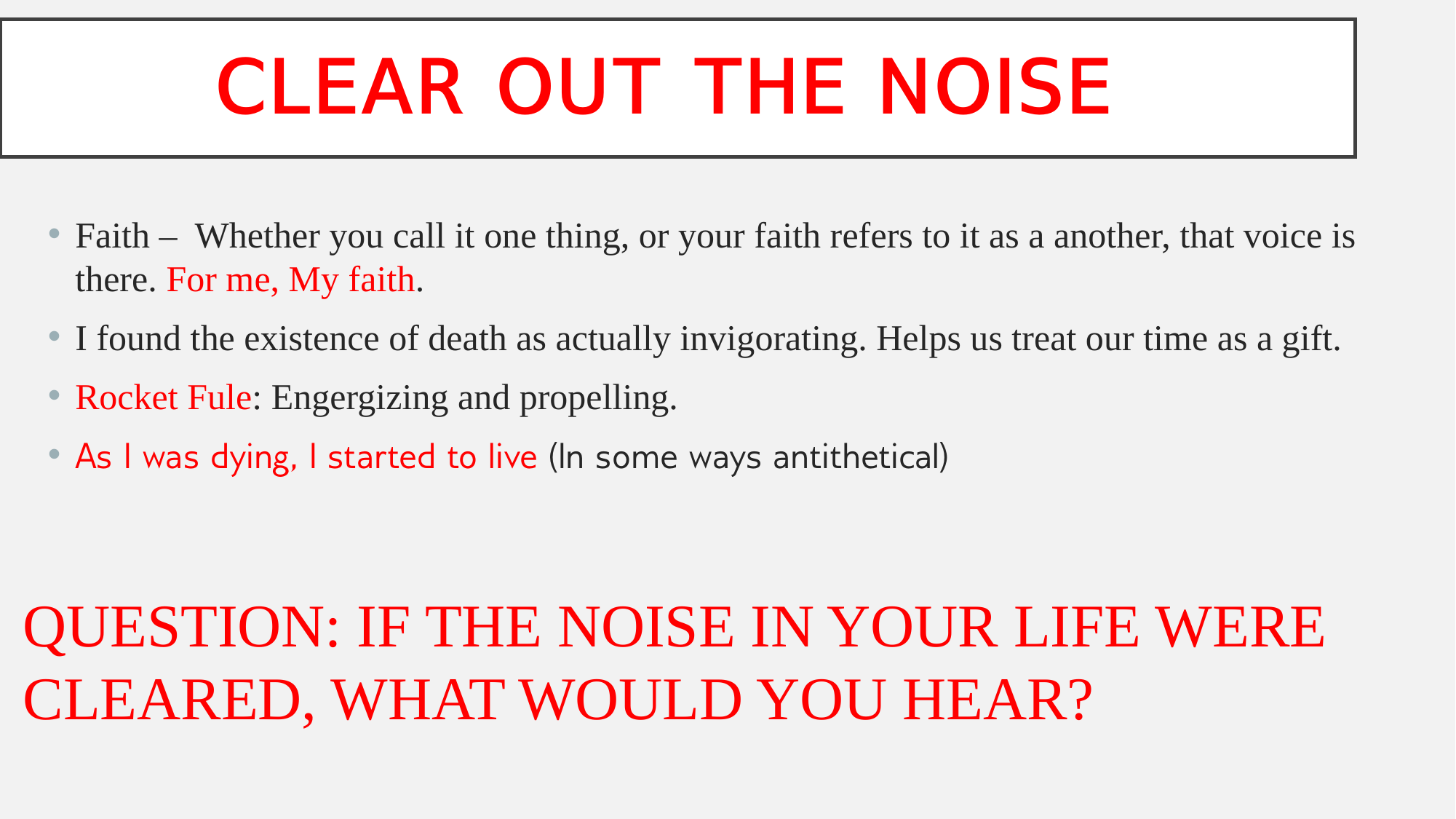

# CLEAR OUT THE NOISE
Faith –  Whether you call it one thing, or your faith refers to it as a another, that voice is there. For me, My faith.
I found the existence of death as actually invigorating. Helps us treat our time as a gift.
Rocket Fule: Engergizing and propelling.
As I was dying, I started to live (In some ways antithetical)

QUESTION: IF THE NOISE IN YOUR LIFE WERE CLEARED, WHAT WOULD YOU HEAR?